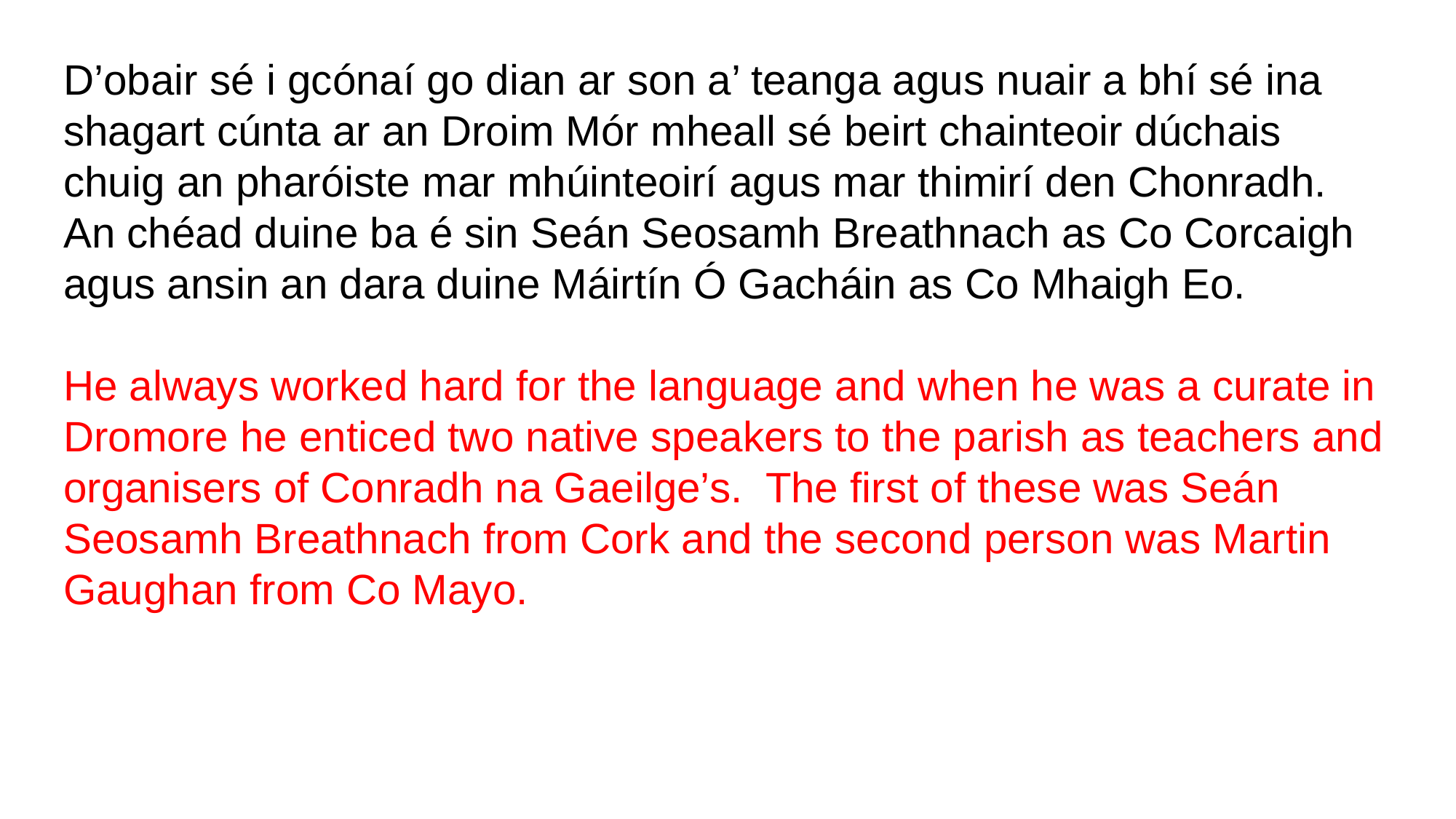

D’obair sé i gcónaí go dian ar son a’ teanga agus nuair a bhí sé ina shagart cúnta ar an Droim Mór mheall sé beirt chainteoir dúchais chuig an pharóiste mar mhúinteoirí agus mar thimirí den Chonradh.  An chéad duine ba é sin Seán Seosamh Breathnach as Co Corcaigh agus ansin an dara duine Máirtín Ó Gacháin as Co Mhaigh Eo.

He always worked hard for the language and when he was a curate in Dromore he enticed two native speakers to the parish as teachers and organisers of Conradh na Gaeilge’s.  The first of these was Seán Seosamh Breathnach from Cork and the second person was Martin Gaughan from Co Mayo.